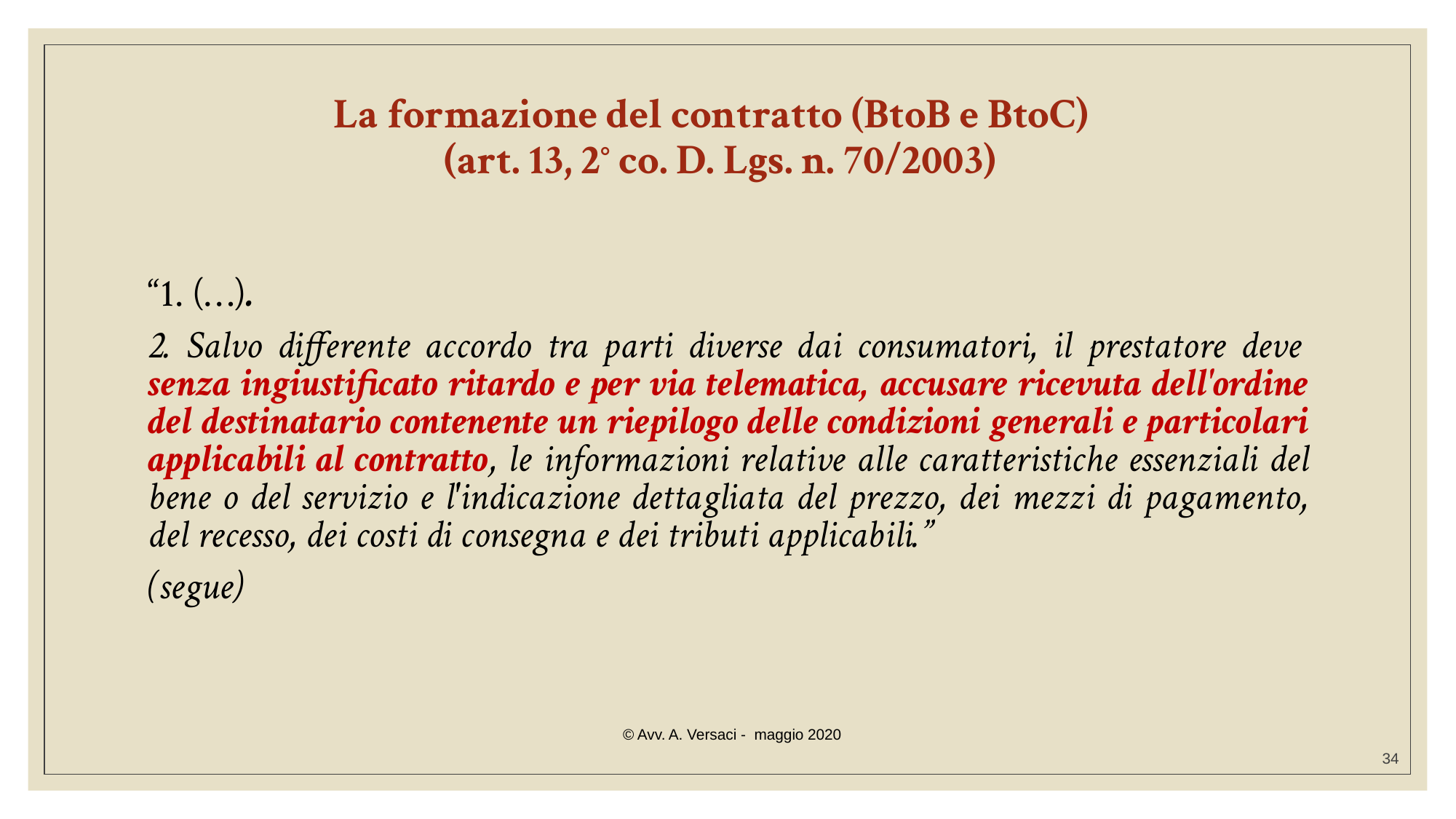

La formazione del contratto (BtoB e BtoC)
(art. 13, 2° co. D. Lgs. n. 70/2003)

“1. (…).
2. Salvo differente accordo tra parti diverse dai consumatori, il prestatore deve, senza ingiustificato ritardo e per via telematica, accusare ricevuta dell'ordine del destinatario contenente un riepilogo delle condizioni generali e particolari applicabili al contratto, le informazioni relative alle caratteristiche essenziali del bene o del servizio e l'indicazione dettagliata del prezzo, dei mezzi di pagamento, del recesso, dei costi di consegna e dei tributi applicabili.”
(segue)
© Avv. A. Versaci -  maggio 2020
34